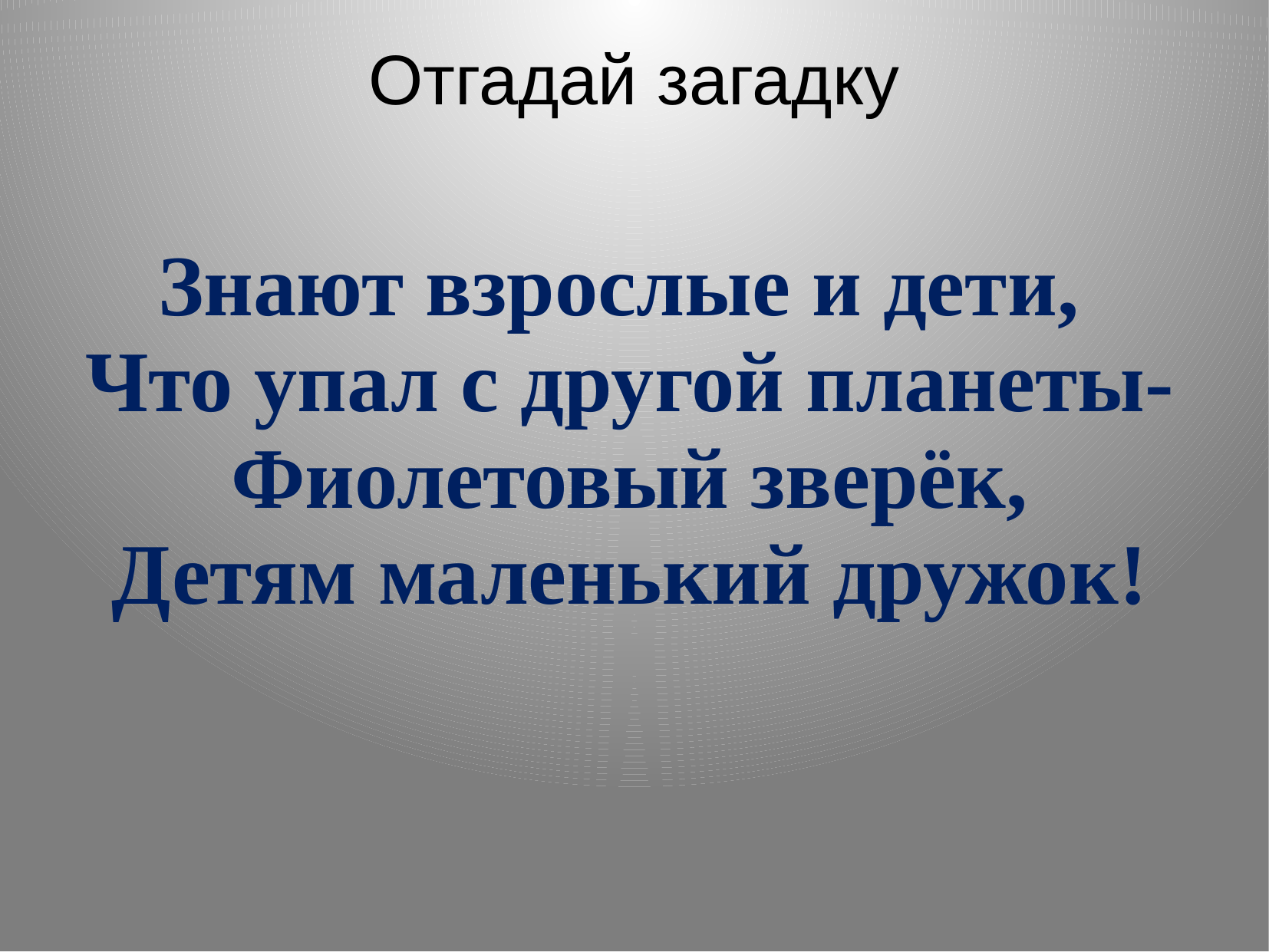

# Отгадай загадку
Знают взрослые и дети,
Что упал с другой планеты-
Фиолетовый зверёк,
Детям маленький дружок!